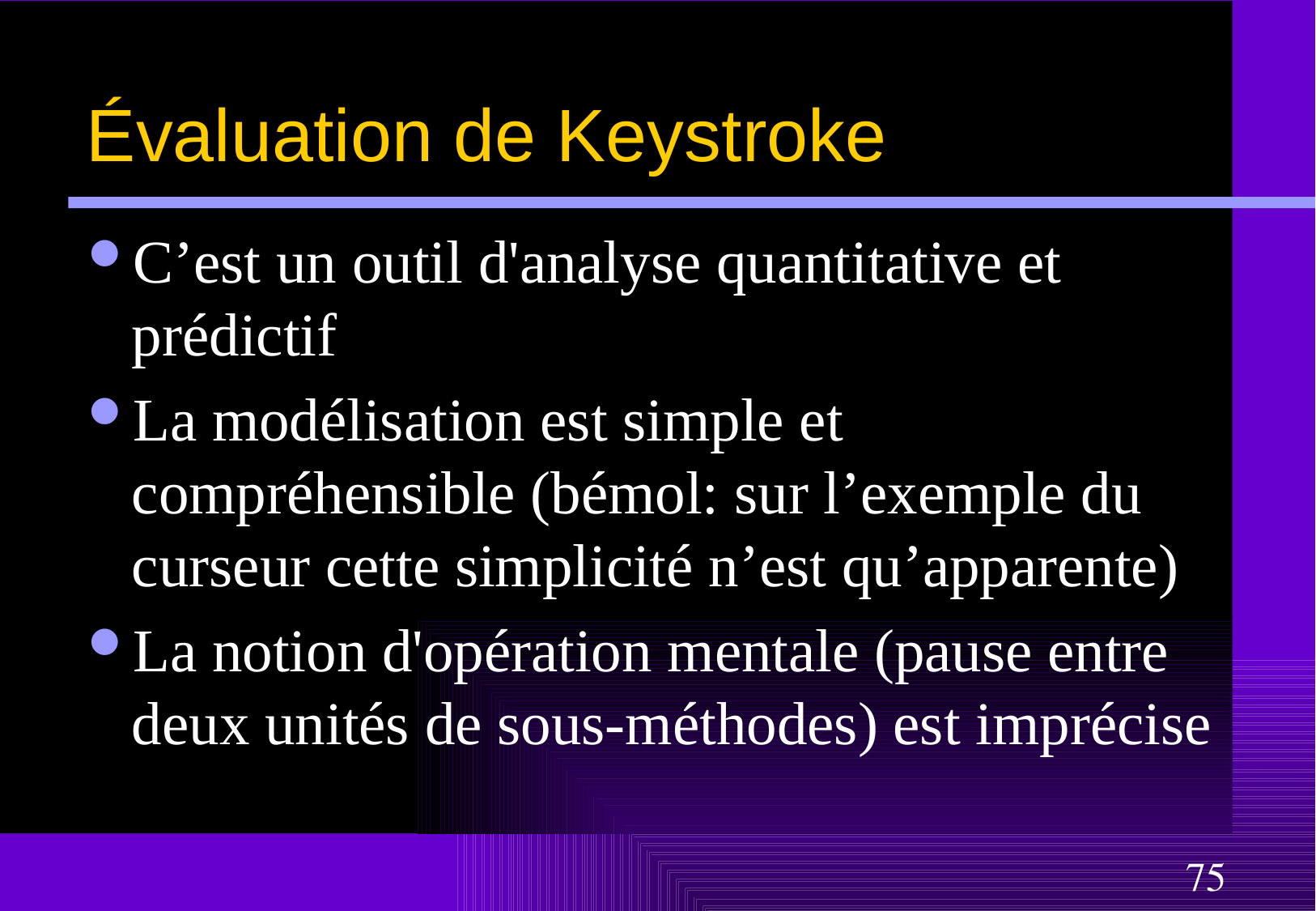

# Évaluation de Keystroke
C’est un outil d'analyse quantitative et prédictif
La modélisation est simple et compréhensible (bémol: sur l’exemple du curseur cette simplicité n’est qu’apparente)
La notion d'opération mentale (pause entre deux unités de sous-méthodes) est imprécise
75